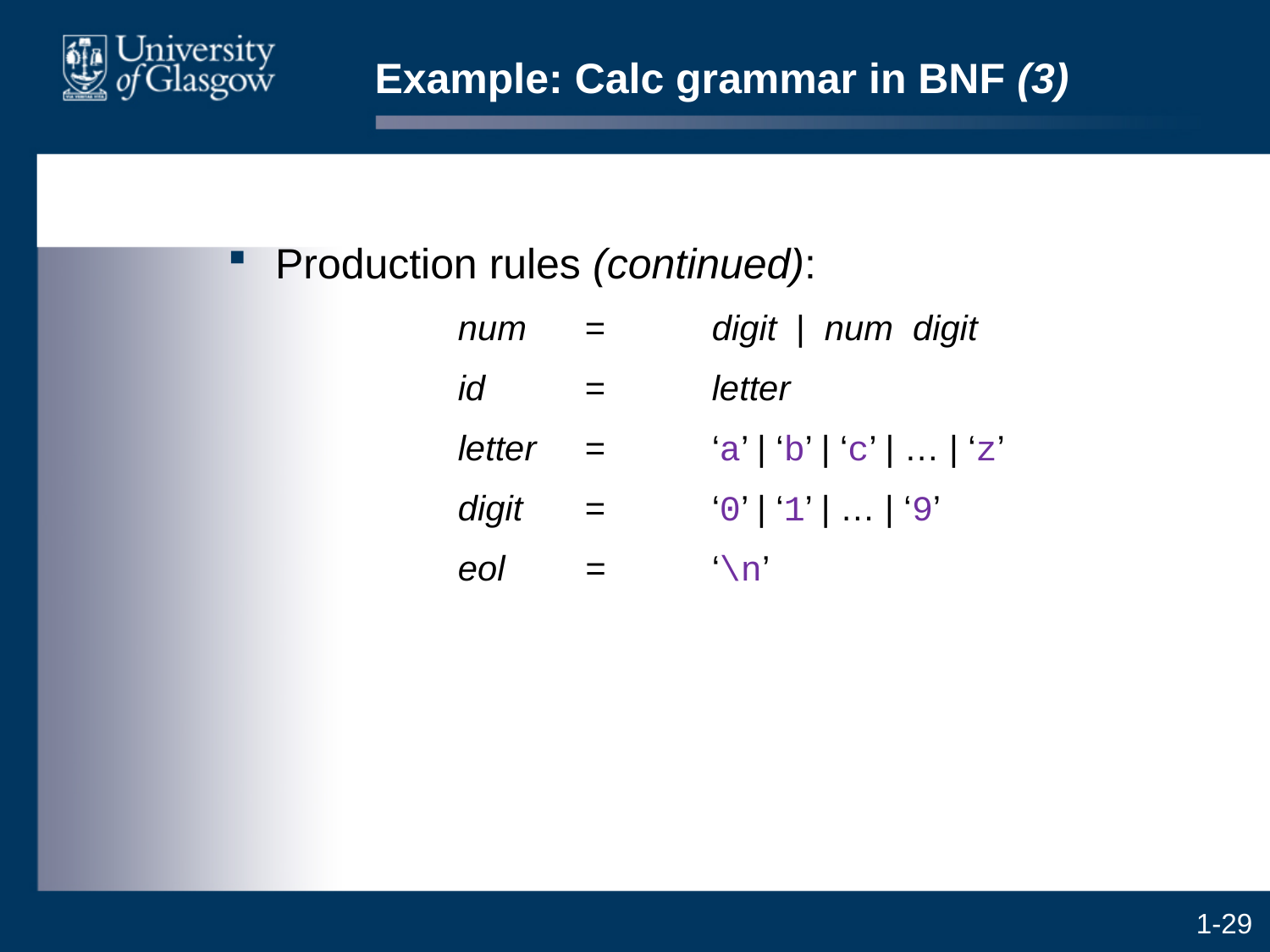

# Example: Calc grammar in BNF (3)
Production rules (continued):
		num	=	digit  |  num  digit
		id	=	letter
		letter	=	‘a’ | ‘b’ | ‘c’ | … | ‘z’
		digit	=	‘0’ | ‘1’ | … | ‘9’
		eol	=	‘\n’